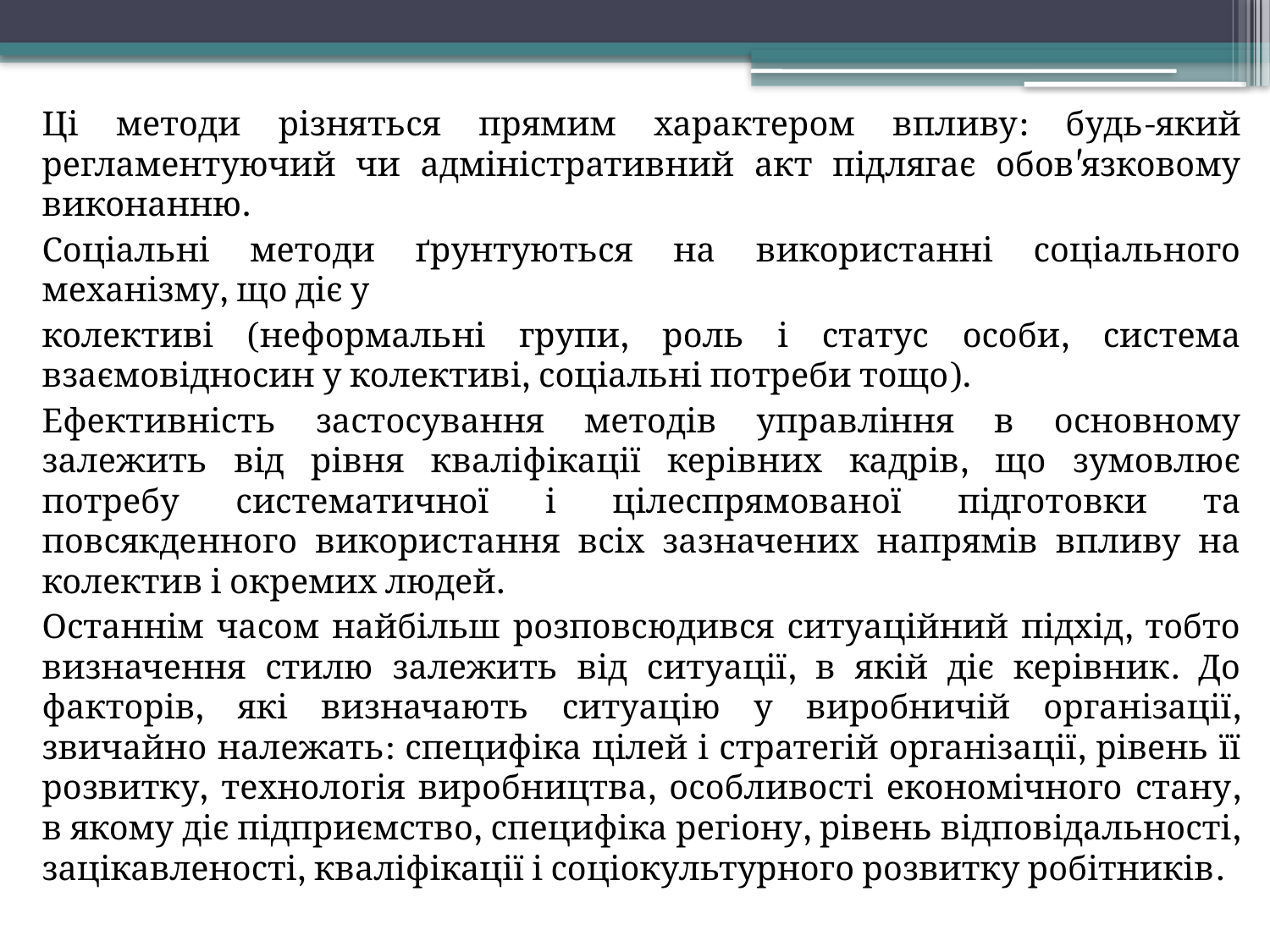

Ці методи різняться прямим характером впливу: будь-який регламентуючий чи адміністративний акт підлягає обов'язковому виконанню.
Соціальні методи ґрунтуються на використанні соціального механізму, що діє у
колективі (неформальні групи, роль і статус особи, система взаємовідносин у колективі, соціальні потреби тощо).
Ефективність застосування методів управління в основному залежить від рівня кваліфікації керівних кадрів, що зумовлює потребу систематичної і цілеспрямованої підготовки та повсякденного використання всіх зазначених напрямів впливу на колектив і окремих людей.
Останнім часом найбільш розповсюдився ситуаційний підхід, тобто визначення стилю залежить від ситуації, в якій діє керівник. До факторів, які визначають ситуацію у виробничій організації, звичайно належать: специфіка цілей і стратегій організації, рівень її розвитку, технологія виробництва, особливості економічного стану, в якому діє підприємство, специфіка регіону, рівень відповідальності, зацікавленості, кваліфікації і соціокультурного розвитку робітників.